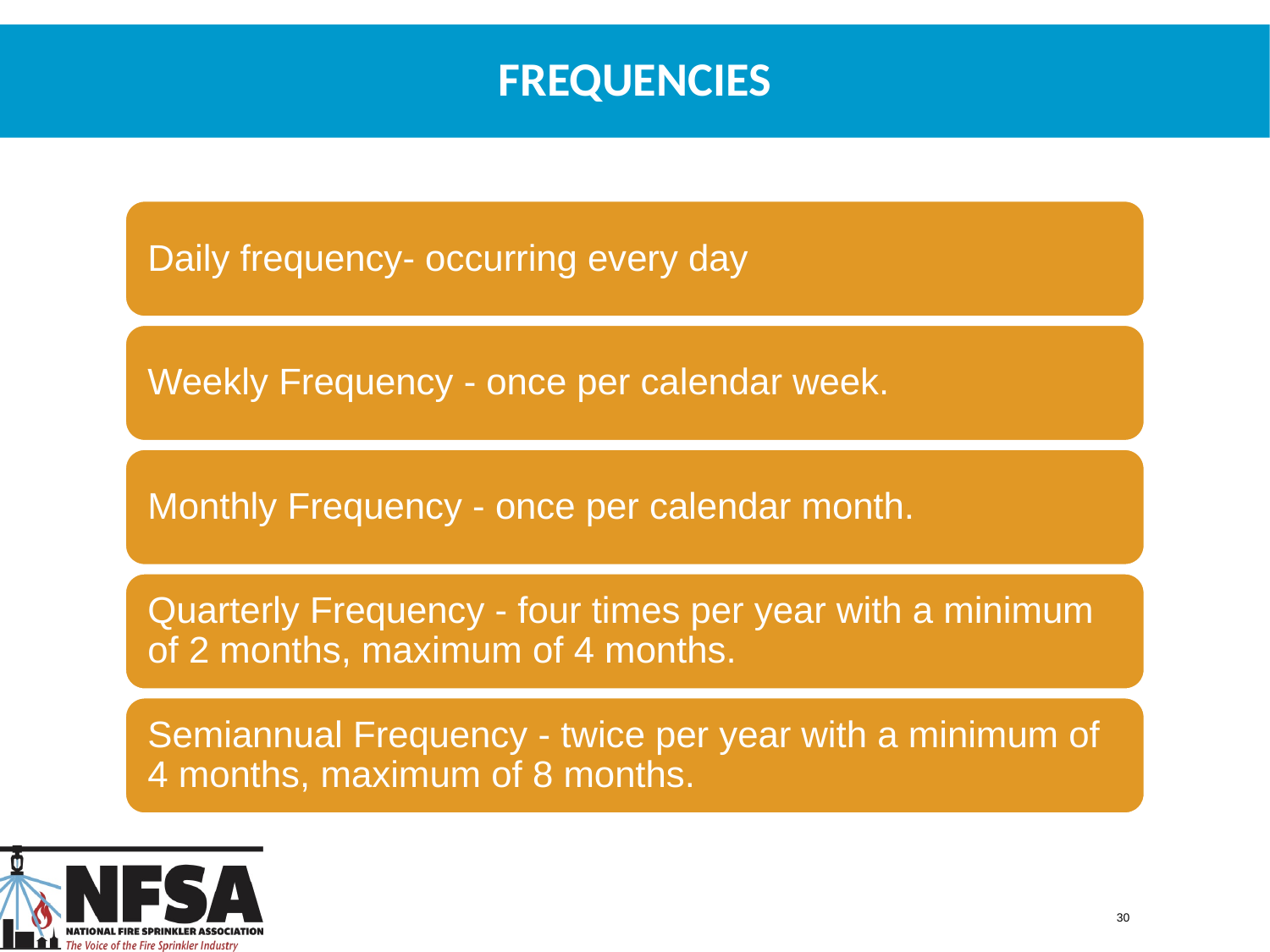

# Frequencies
Daily frequency- occurring every day
Weekly Frequency - once per calendar week.
Monthly Frequency - once per calendar month.
Quarterly Frequency - four times per year with a minimum of 2 months, maximum of 4 months.
Semiannual Frequency - twice per year with a minimum of 4 months, maximum of 8 months.
30